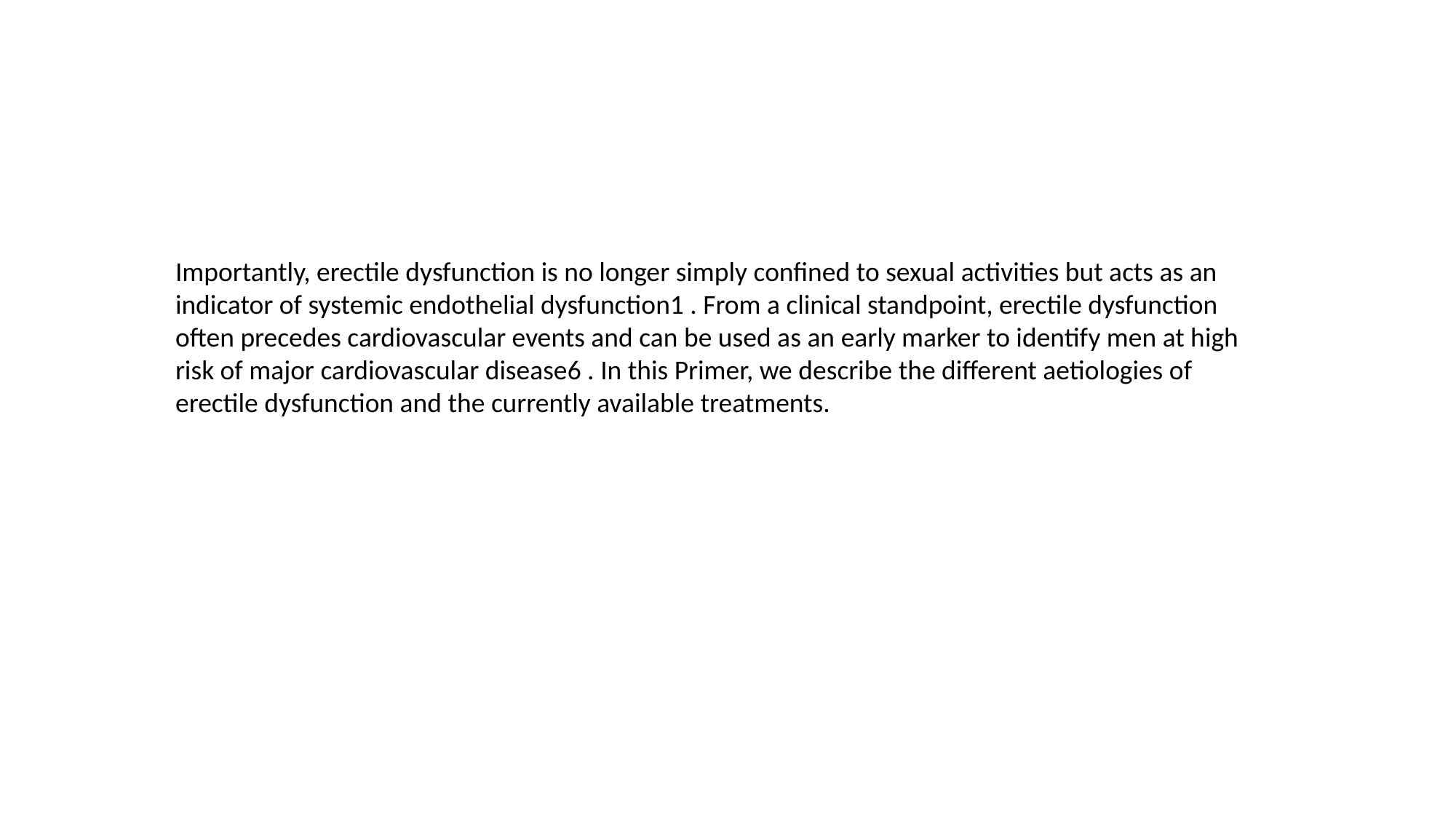

Importantly, erectile dysfunction is no longer simply confined to sexual activities but acts as an indicator of systemic endothelial dysfunction1 . From a clinical standpoint, erectile dysfunction often precedes cardiovascular events and can be used as an early marker to identify men at high risk of major cardiovascular disease6 . In this Primer, we describe the different aetiologies of erectile dysfunction and the currently available treatments.